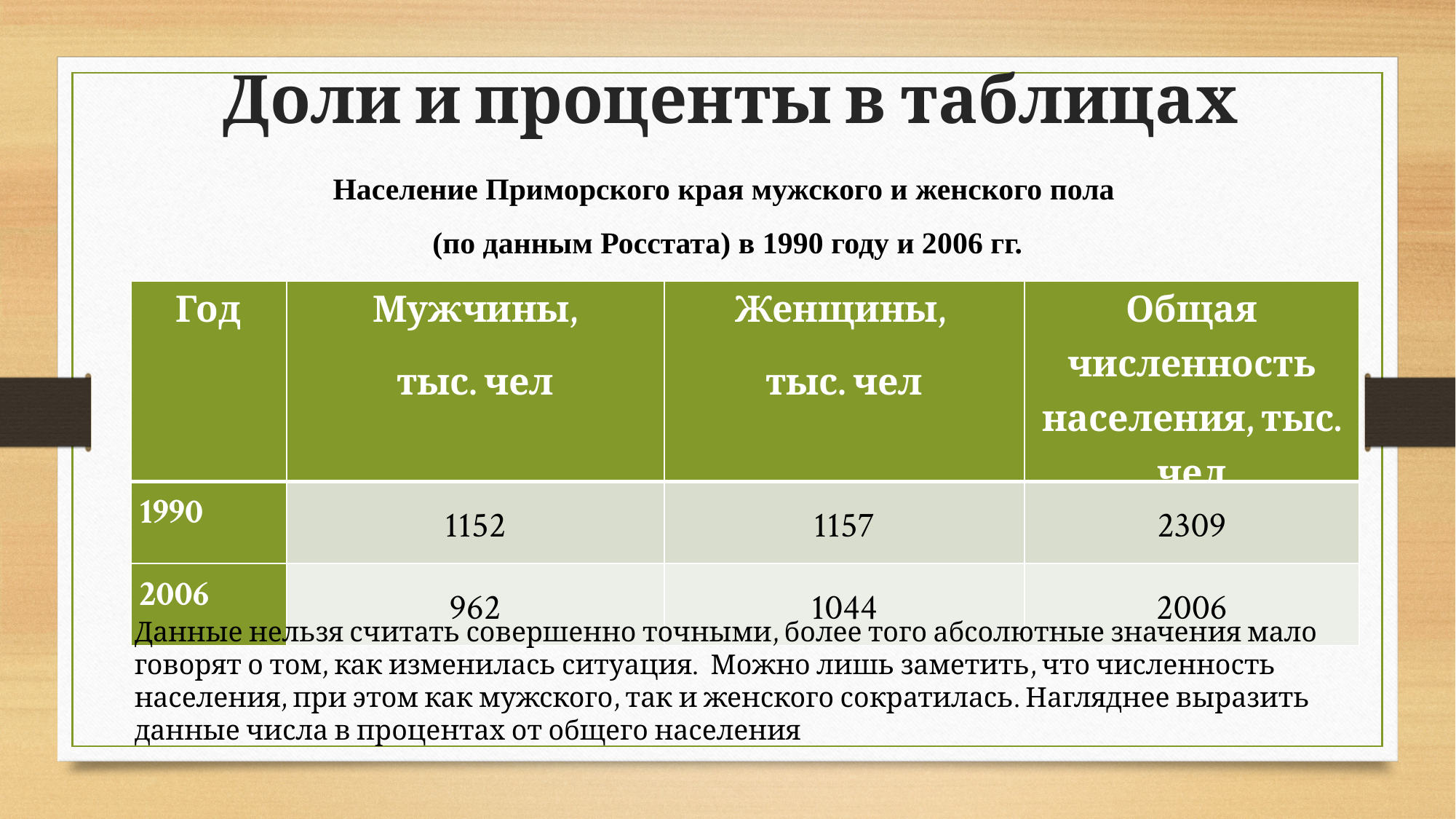

# Доли и проценты в таблицах
Население Приморского края мужского и женского пола
(по данным Росстата) в 1990 году и 2006 гг.
| Год | Мужчины, тыс. чел | Женщины, тыс. чел | Общая численность населения, тыс. чел |
| --- | --- | --- | --- |
| 1990 | 1152 | 1157 | 2309 |
| 2006 | 962 | 1044 | 2006 |
Данные нельзя считать совершенно точными, более того абсолютные значения мало говорят о том, как изменилась ситуация.  Можно лишь заметить, что численность населения, при этом как мужского, так и женского сократилась. Нагляднее выразить данные числа в процентах от общего населения